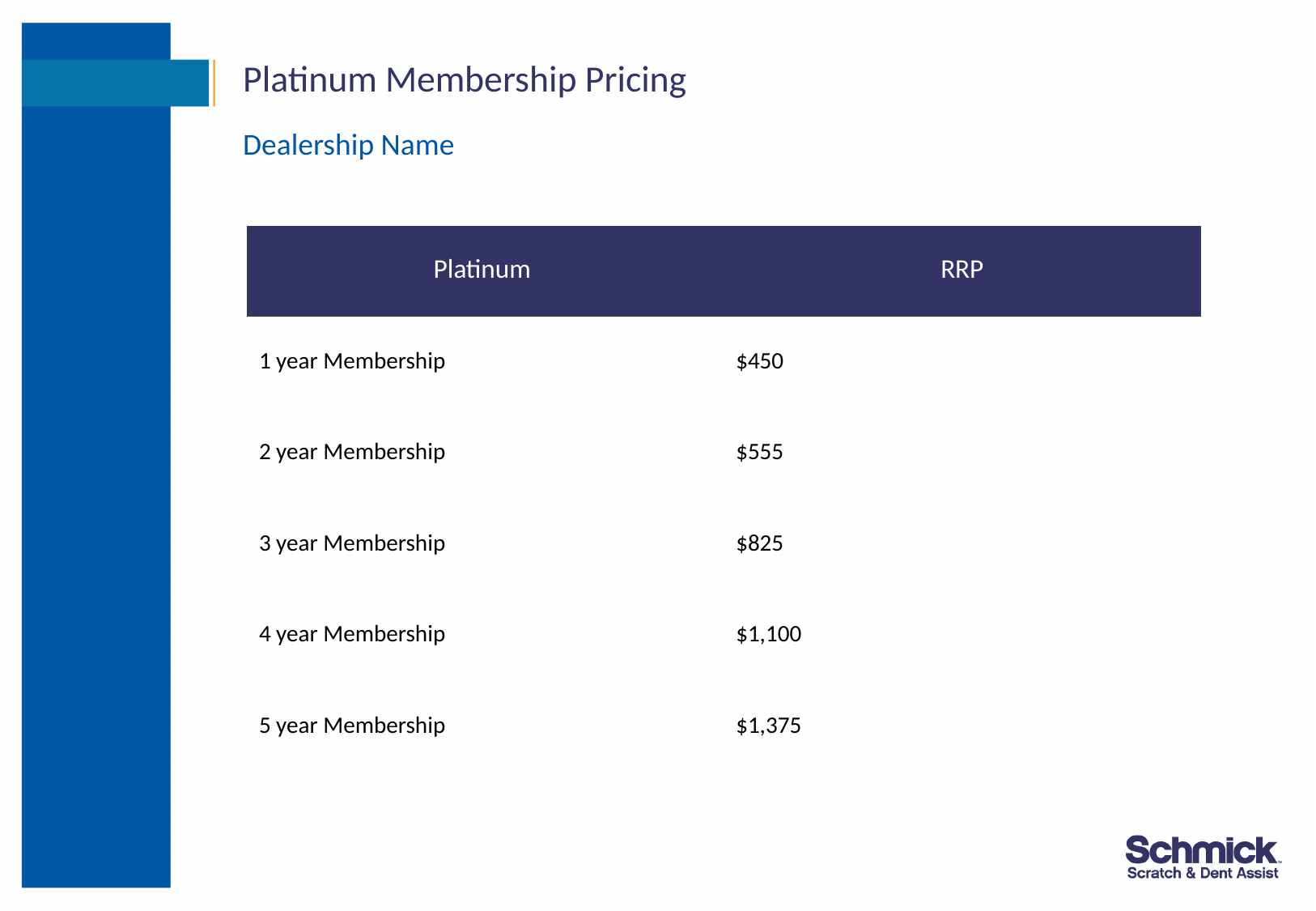

Platinum Membership Pricing
Dealership Name
| Platinum | RRP |
| --- | --- |
| 1 year Membership | $450 |
| 2 year Membership | $555 |
| 3 year Membership | $825 |
| 4 year Membership | $1,100 |
| 5 year Membership | $1,375 |